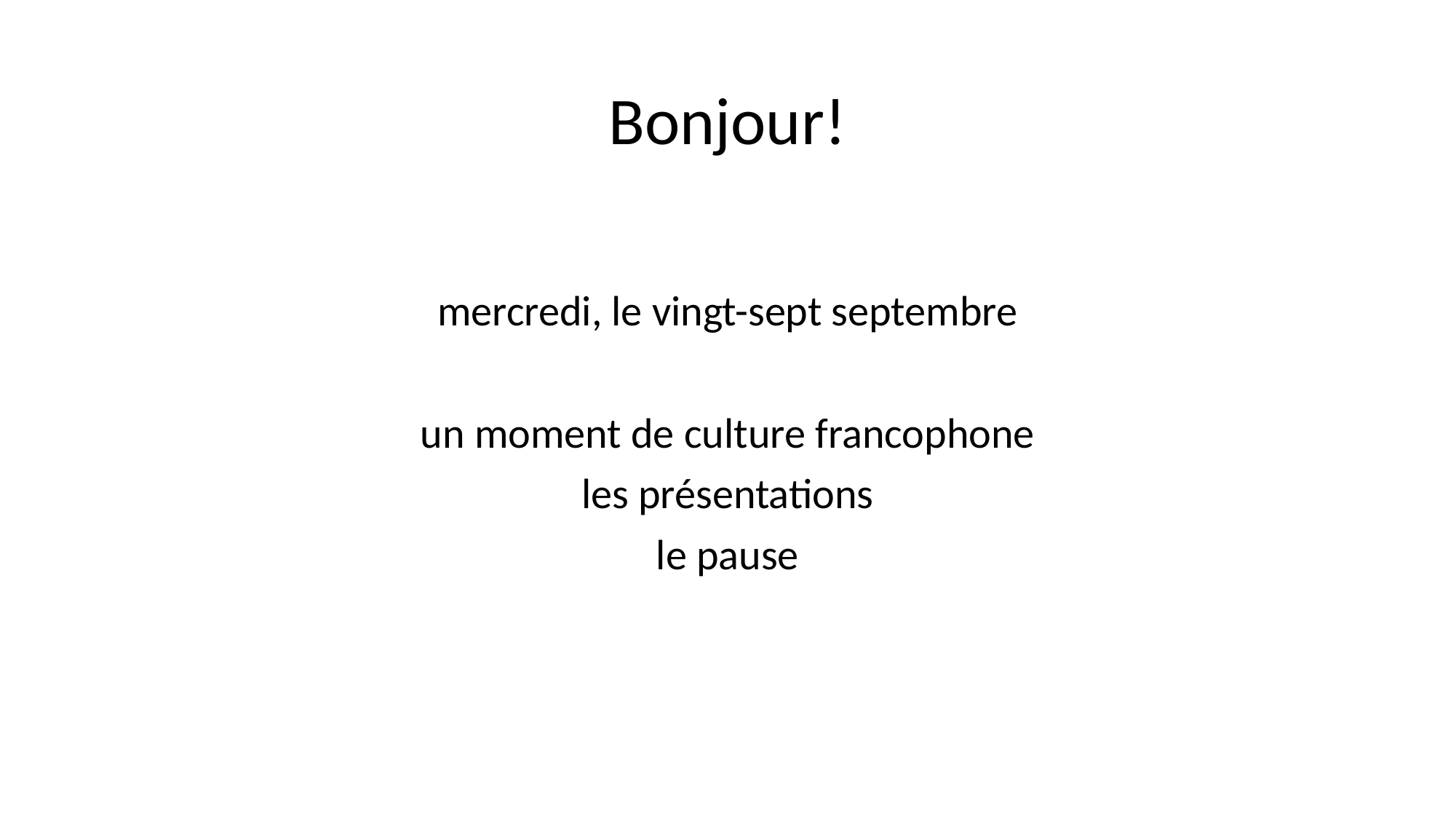

# Bonjour!

mercredi, le vingt-sept septembre

un moment de culture francophone
les présentations
le pause